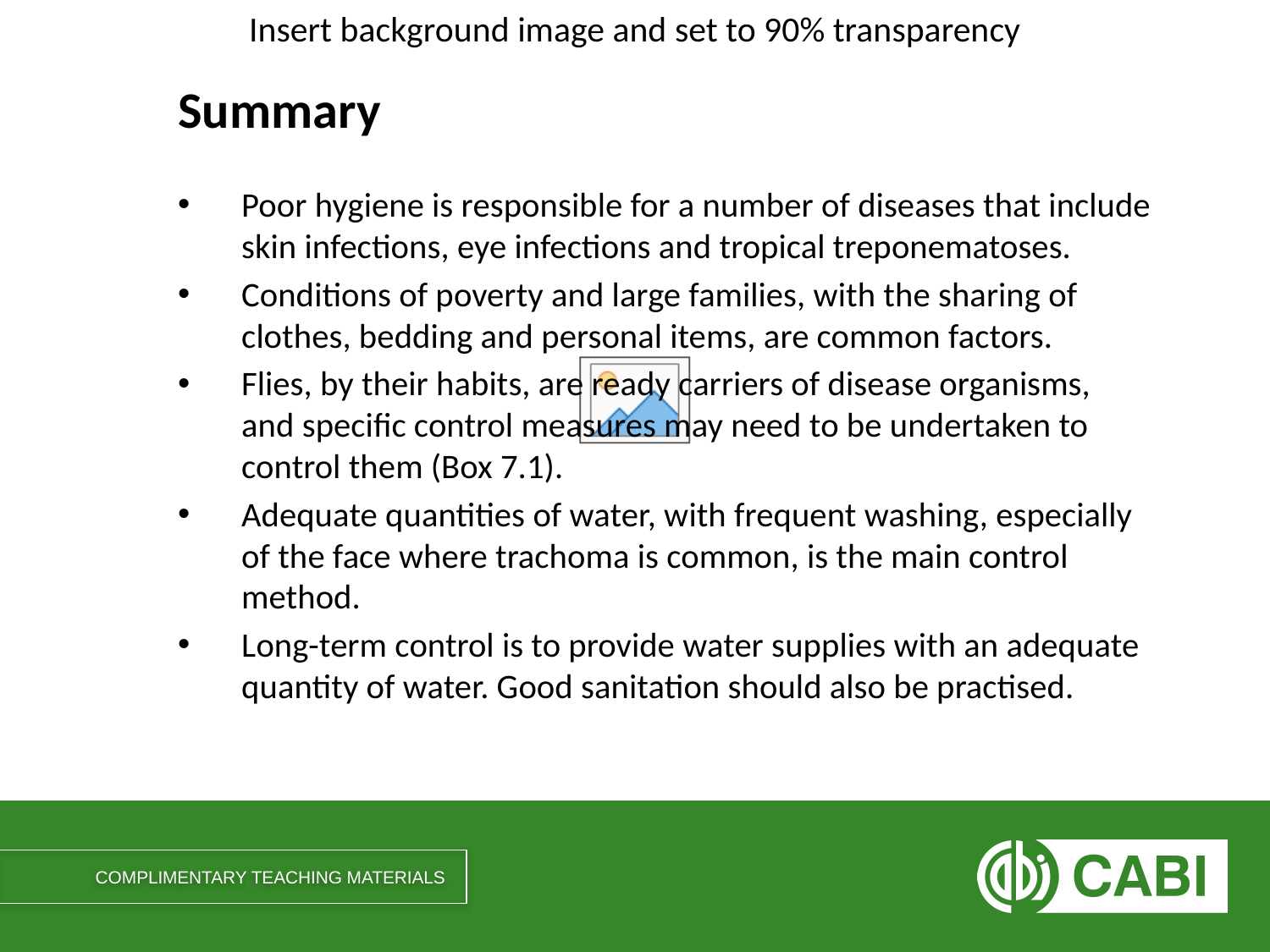

# Summary
Poor hygiene is responsible for a number of diseases that include skin infections, eye infections and tropical treponematoses.
Conditions of poverty and large families, with the sharing of clothes, bedding and personal items, are common factors.
Flies, by their habits, are ready carriers of disease organisms, and specific control measures may need to be undertaken to control them (Box 7.1).
Adequate quantities of water, with frequent washing, especially of the face where trachoma is common, is the main control method.
Long-term control is to provide water supplies with an adequate quantity of water. Good sanitation should also be practised.